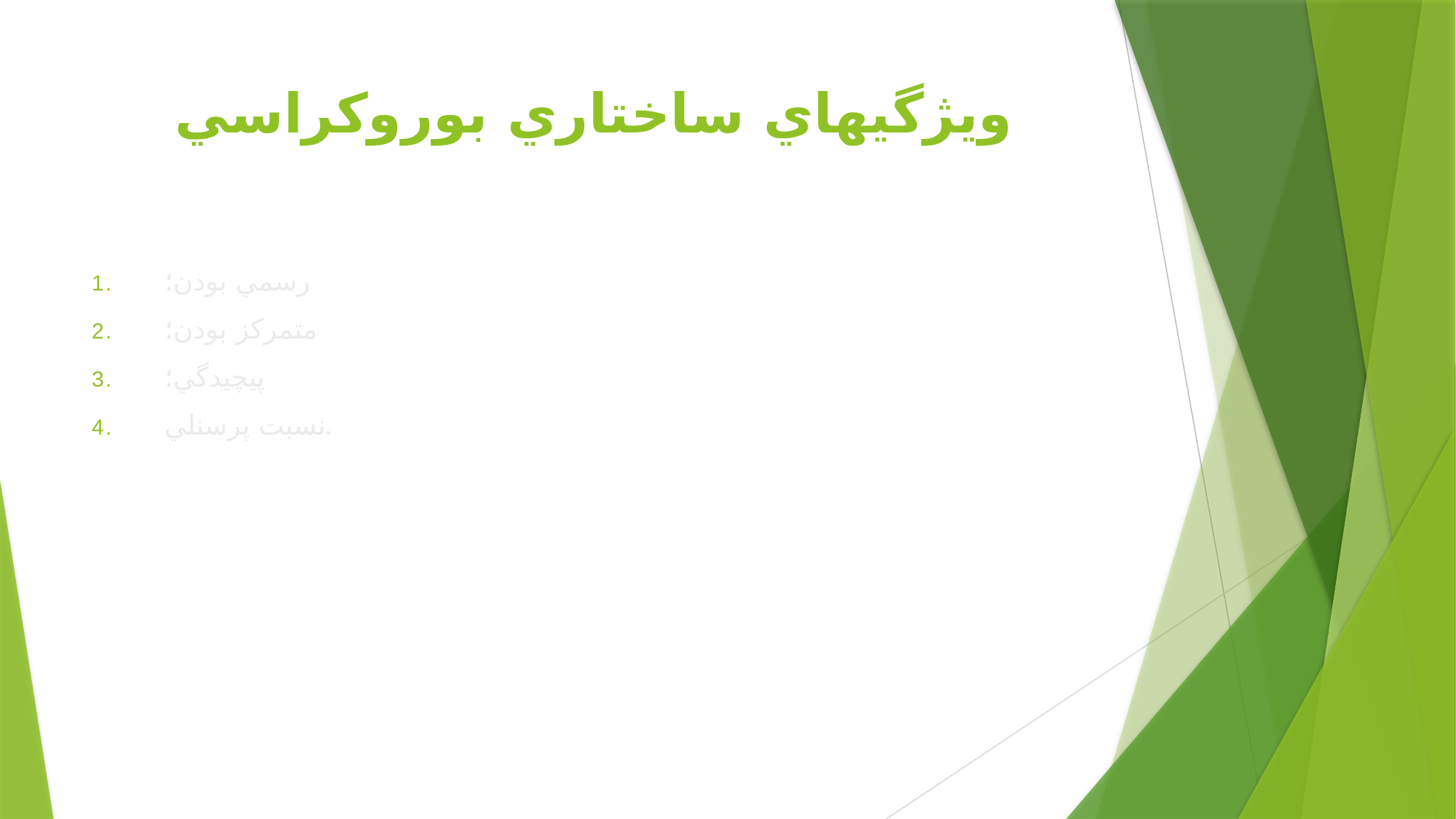

# ويژگيهاي ساختاري بوروكراسي
رسمي بودن؛
متمركز بودن؛
پيچيدگي؛
نسبت پرسنلي.